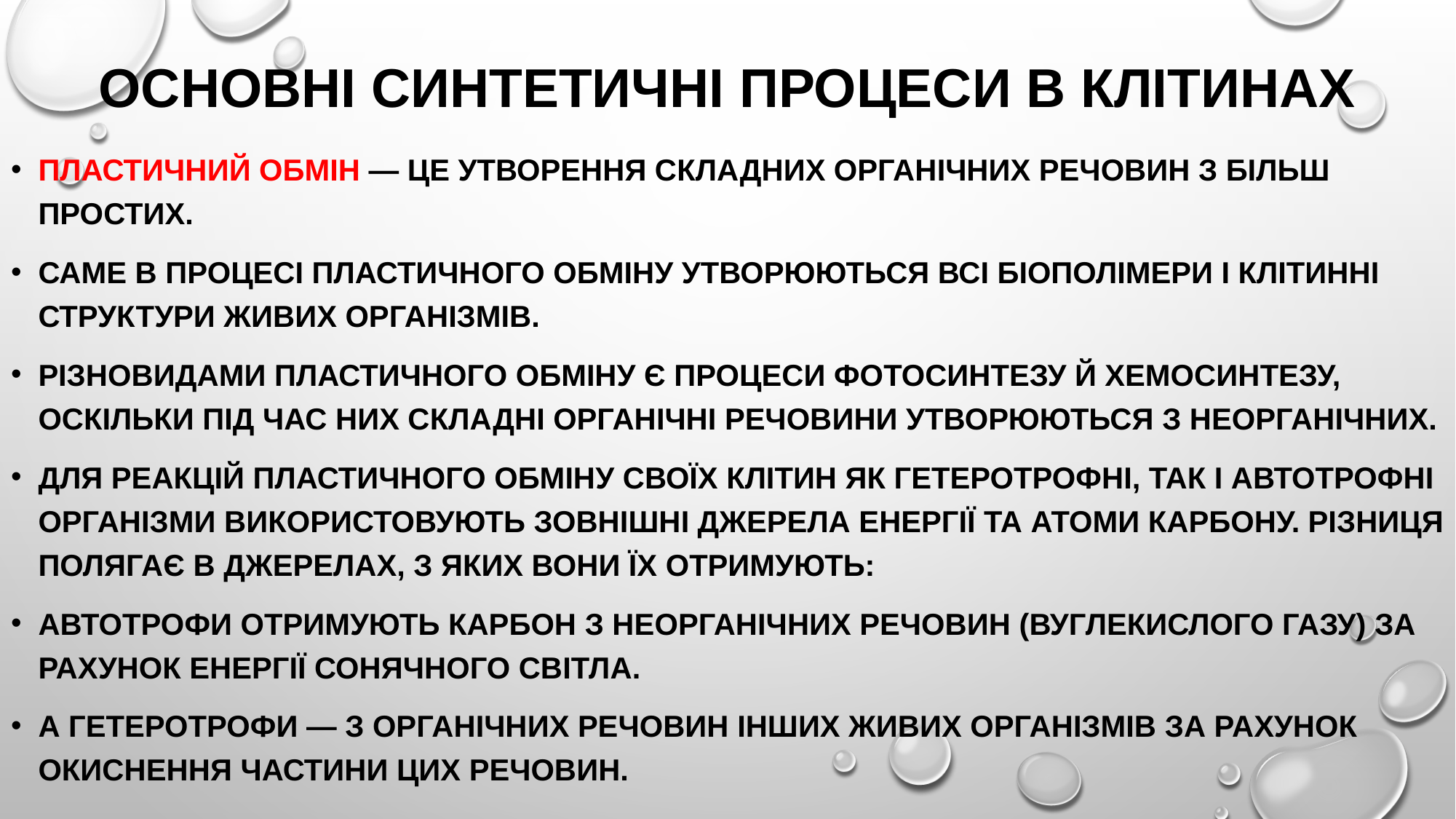

# Основні синтетичні процеси в клітинах
Пластичний обмін — це утворення складних органічних речовин з більш простих.
Саме в процесі пластичного обміну утворюються всі біополімери і клітинні структури живих організмів.
Різновидами пластичного обміну є процеси фотосинтезу й хемосинтезу, оскільки під час них складні органічні речовини утворюються з неорганічних.
Для реакцій пластичного обміну своїх клітин як гетеротрофні, так і автотрофні організми використовують зовнішні джерела енергії та атоми Карбону. Різниця полягає в джерелах, з яких вони їх отримують:
Автотрофи отримують Карбон з неорганічних речовин (вуглекислого газу) за рахунок енергії сонячного світла.
А гетеротрофи — з органічних речовин інших живих організмів за рахунок окиснення частини цих речовин.